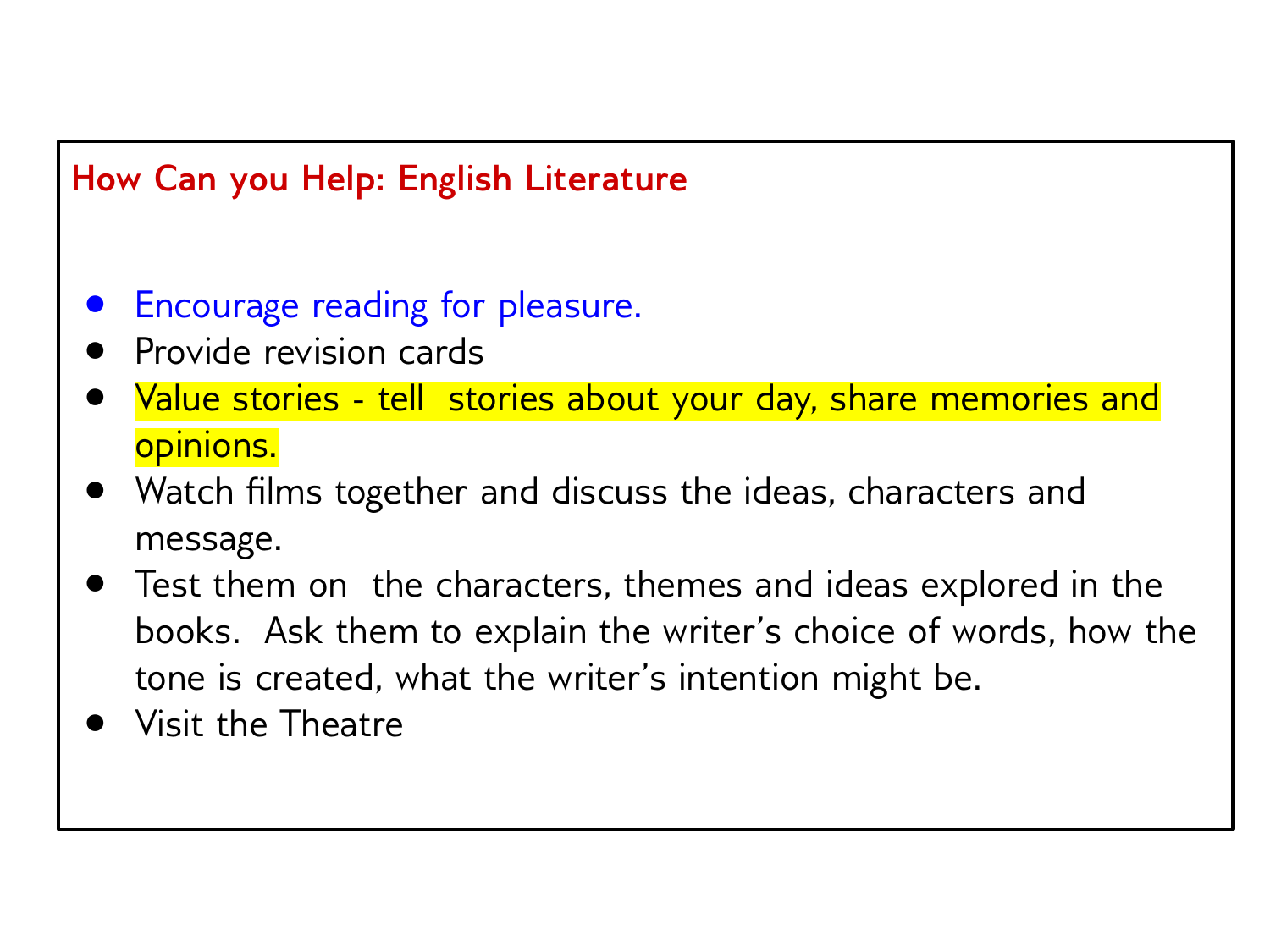

How Can you Help: English Literature

Encourage reading for pleasure.
Provide revision cards
Value stories - tell  stories about your day, share memories and opinions.
Watch films together and discuss the ideas, characters and message.
Test them on  the characters, themes and ideas explored in the books.  Ask them to explain the writer’s choice of words, how the tone is created, what the writer’s intention might be.
Visit the Theatre